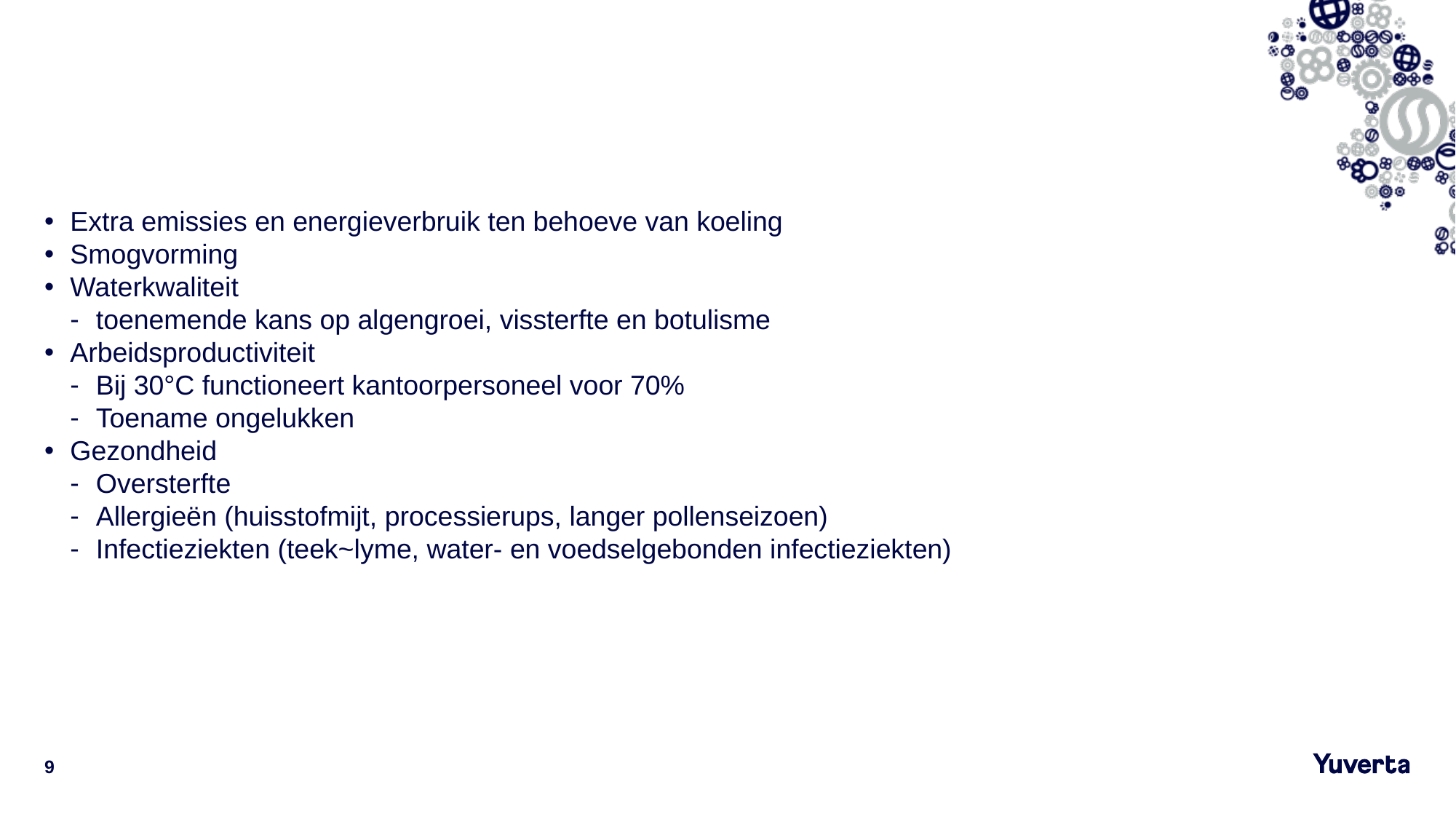

#
Extra emissies en energieverbruik ten behoeve van koeling
Smogvorming
Waterkwaliteit
toenemende kans op algengroei, vissterfte en botulisme
Arbeidsproductiviteit
Bij 30°C functioneert kantoorpersoneel voor 70%
Toename ongelukken
Gezondheid
Oversterfte
Allergieën (huisstofmijt, processierups, langer pollenseizoen)
Infectieziekten (teek~lyme, water- en voedselgebonden infectieziekten)

9
14-12-2022